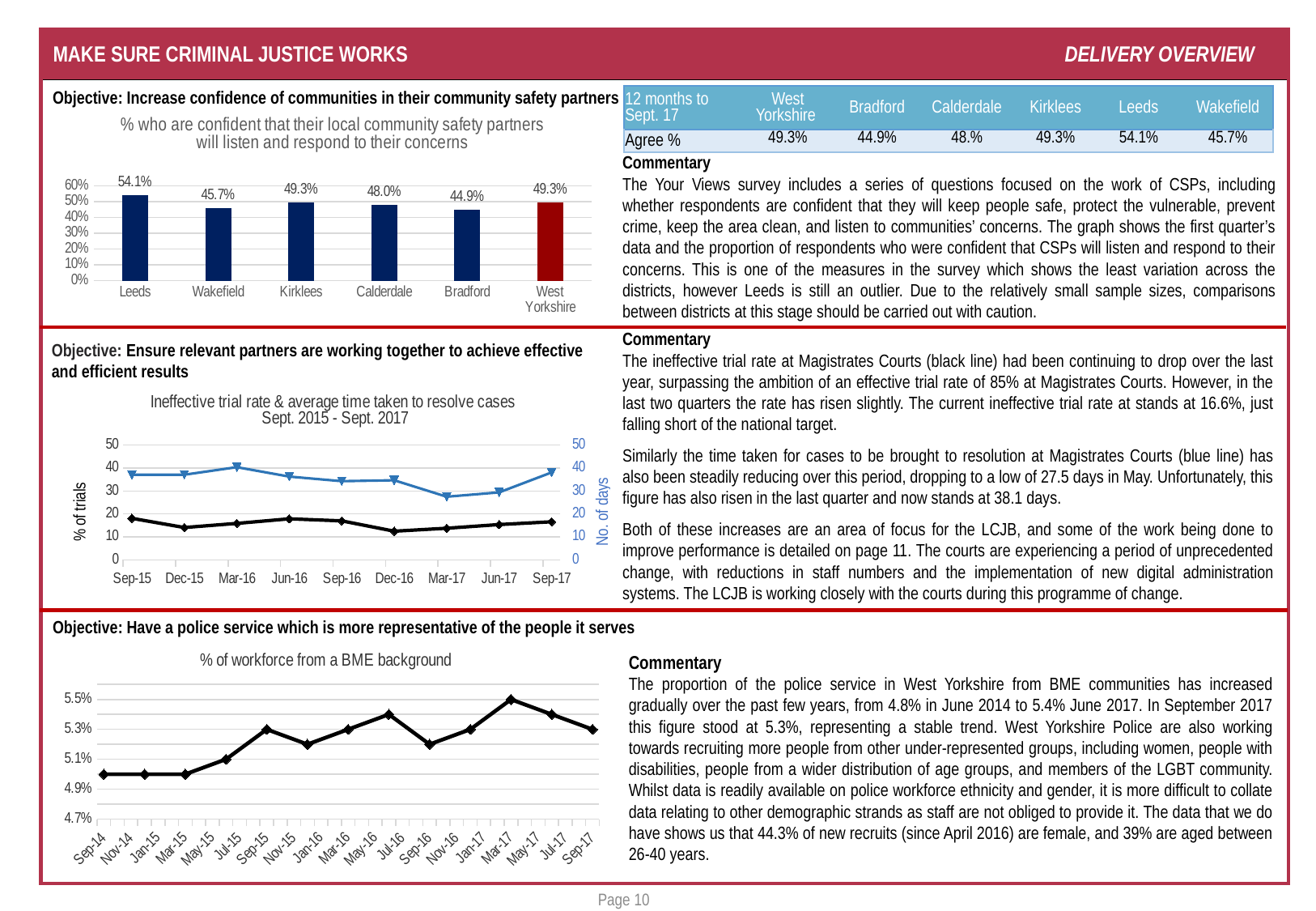

# MAKE SURE CRIMINAL JUSTICE WORKS					                                DELIVERY OVERVIEW
Objective: Increase confidence of communities in their community safety partners
| 12 months to Sept. 17 | West Yorkshire | Bradford | Calderdale | Kirklees | Leeds | Wakefield |
| --- | --- | --- | --- | --- | --- | --- |
| Agree % | 49.3% | 44.9% | 48.% | 49.3% | 54.1% | 45.7% |

### Chart: % who are confident that their local community safety partners will listen and respond to their concerns

| Category |  |
|---|---|
| Leeds | 0.5407066052227343 |
| Wakefield | 0.45730550284629984 |
| Kirklees | 0.4931350114416476 |
| Calderdale | 0.47988505747126436 |
| Bradford | 0.44883720930232557 |
| West Yorkshire | 0.49322423932498083 |
Commentary
The Your Views survey includes a series of questions focused on the work of CSPs, including whether respondents are confident that they will keep people safe, protect the vulnerable, prevent crime, keep the area clean, and listen to communities’ concerns. The graph shows the first quarter’s data and the proportion of respondents who were confident that CSPs will listen and respond to their concerns. This is one of the measures in the survey which shows the least variation across the districts, however Leeds is still an outlier. Due to the relatively small sample sizes, comparisons between districts at this stage should be carried out with caution.
Commentary
The ineffective trial rate at Magistrates Courts (black line) had been continuing to drop over the last year, surpassing the ambition of an effective trial rate of 85% at Magistrates Courts. However, in the last two quarters the rate has risen slightly. The current ineffective trial rate at stands at 16.6%, just falling short of the national target.
Similarly the time taken for cases to be brought to resolution at Magistrates Courts (blue line) has also been steadily reducing over this period, dropping to a low of 27.5 days in May. Unfortunately, this figure has also risen in the last quarter and now stands at 38.1 days.
Both of these increases are an area of focus for the LCJB, and some of the work being done to improve performance is detailed on page 11. The courts are experiencing a period of unprecedented change, with reductions in staff numbers and the implementation of new digital administration systems. The LCJB is working closely with the courts during this programme of change.
Objective: Ensure relevant partners are working together to achieve effective and efficient results

### Chart: Ineffective trial rate & average time taken to resolve cases
Sept. 2015 - Sept. 2017

| Category |  |  |
|---|---|---|
| 42248 | 18.1 | 37.1 |
| 42339 | 14.1 | 37.1 |
| 42430 | 15.9 | 40.4 |
| 42522 | 17.9 | 36.3 |
| 42614 | 17.0 | 34.3 |
| 42705 | 12.5 | 34.7 |
| 42795 | 13.8 | 27.5 |
| 42887 | 15.4 | 29.4 |
| 42979 | 16.6 | 38.1 |
Objective: Have a police service which is more representative of the people it serves

### Chart: % of workforce from a BME background

| Category |  |
|---|---|
| 41883 | 0.05 |
| 41974 | 0.05 |
| 42064 | 0.05 |
| 42156 | 0.051 |
| 42248 | 0.053 |
| 42339 | 0.052 |
| 42430 | 0.053 |
| 42522 | 0.054 |
| 42614 | 0.052 |
| 42705 | 0.053 |
| 42795 | 0.055 |
| 42887 | 0.054 |
| 42979 | 0.053 |
Commentary
The proportion of the police service in West Yorkshire from BME communities has increased gradually over the past few years, from 4.8% in June 2014 to 5.4% June 2017. In September 2017 this figure stood at 5.3%, representing a stable trend. West Yorkshire Police are also working towards recruiting more people from other under-represented groups, including women, people with disabilities, people from a wider distribution of age groups, and members of the LGBT community. Whilst data is readily available on police workforce ethnicity and gender, it is more difficult to collate data relating to other demographic strands as staff are not obliged to provide it. The data that we do have shows us that 44.3% of new recruits (since April 2016) are female, and 39% are aged between 26-40 years.
Page 10